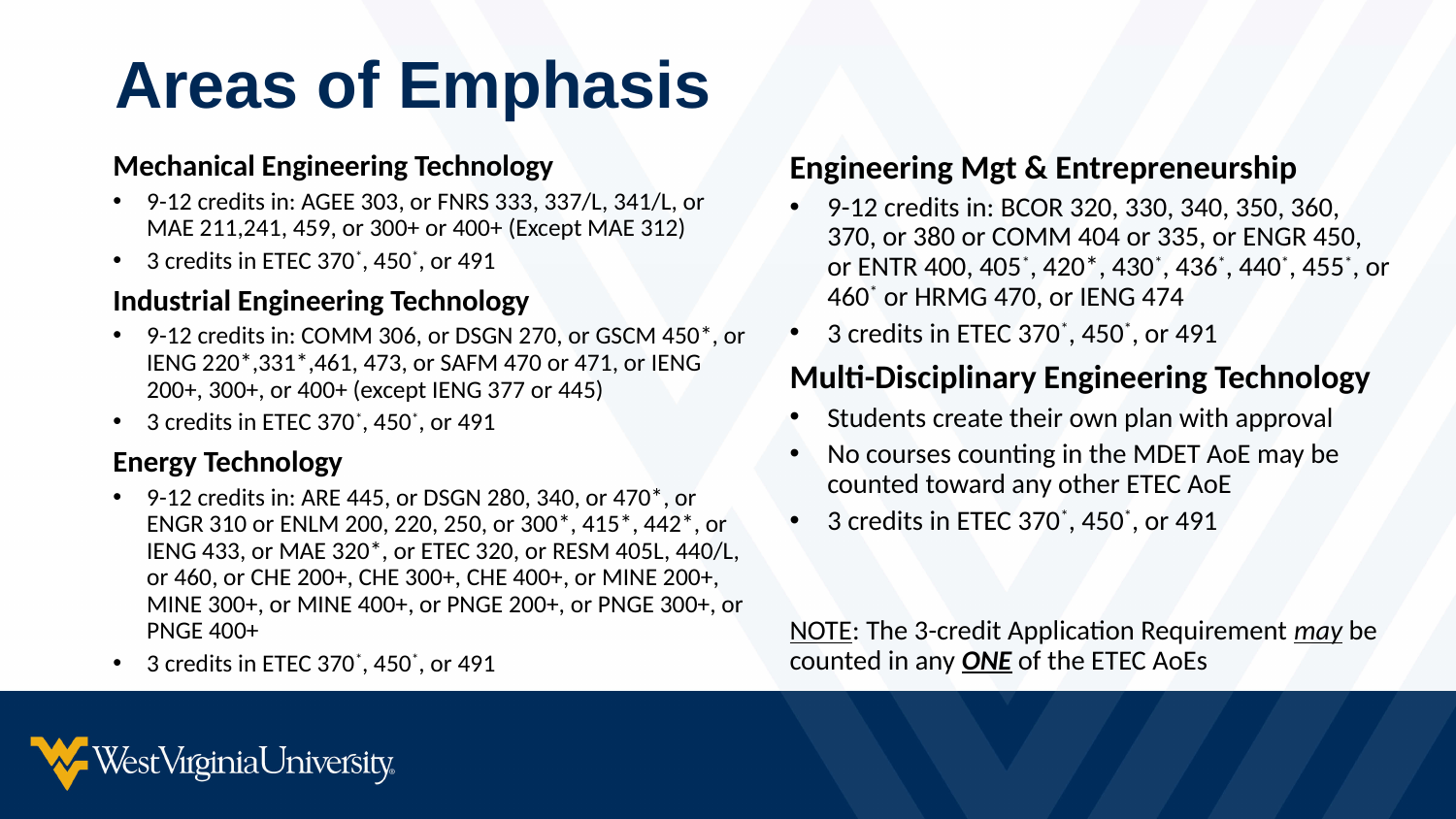

# Areas of Emphasis
Mechanical Engineering Technology
9-12 credits in: AGEE 303, or FNRS 333, 337/L, 341/L, or MAE 211,241, 459, or 300+ or 400+ (Except MAE 312)
3 credits in ETEC 370*, 450*, or 491
Industrial Engineering Technology
9-12 credits in: COMM 306, or DSGN 270, or GSCM 450*, or IENG 220*,331*,461, 473, or SAFM 470 or 471, or IENG 200+, 300+, or 400+ (except IENG 377 or 445)
3 credits in ETEC 370*, 450*, or 491
Energy Technology
9-12 credits in: ARE 445, or DSGN 280, 340, or 470*, or ENGR 310 or ENLM 200, 220, 250, or 300*, 415*, 442*, or IENG 433, or MAE 320*, or ETEC 320, or RESM 405L, 440/L, or 460, or CHE 200+, CHE 300+, CHE 400+, or MINE 200+, MINE 300+, or MINE 400+, or PNGE 200+, or PNGE 300+, or PNGE 400+
3 credits in ETEC 370*, 450*, or 491
Engineering Mgt & Entrepreneurship
9-12 credits in: BCOR 320, 330, 340, 350, 360, 370, or 380 or COMM 404 or 335, or ENGR 450, or ENTR 400, 405*, 420*, 430*, 436*, 440*, 455*, or 460* or HRMG 470, or IENG 474
3 credits in ETEC 370*, 450*, or 491
Multi-Disciplinary Engineering Technology
Students create their own plan with approval
No courses counting in the MDET AoE may be counted toward any other ETEC AoE
3 credits in ETEC 370*, 450*, or 491

NOTE: The 3-credit Application Requirement may be counted in any ONE of the ETEC AoEs